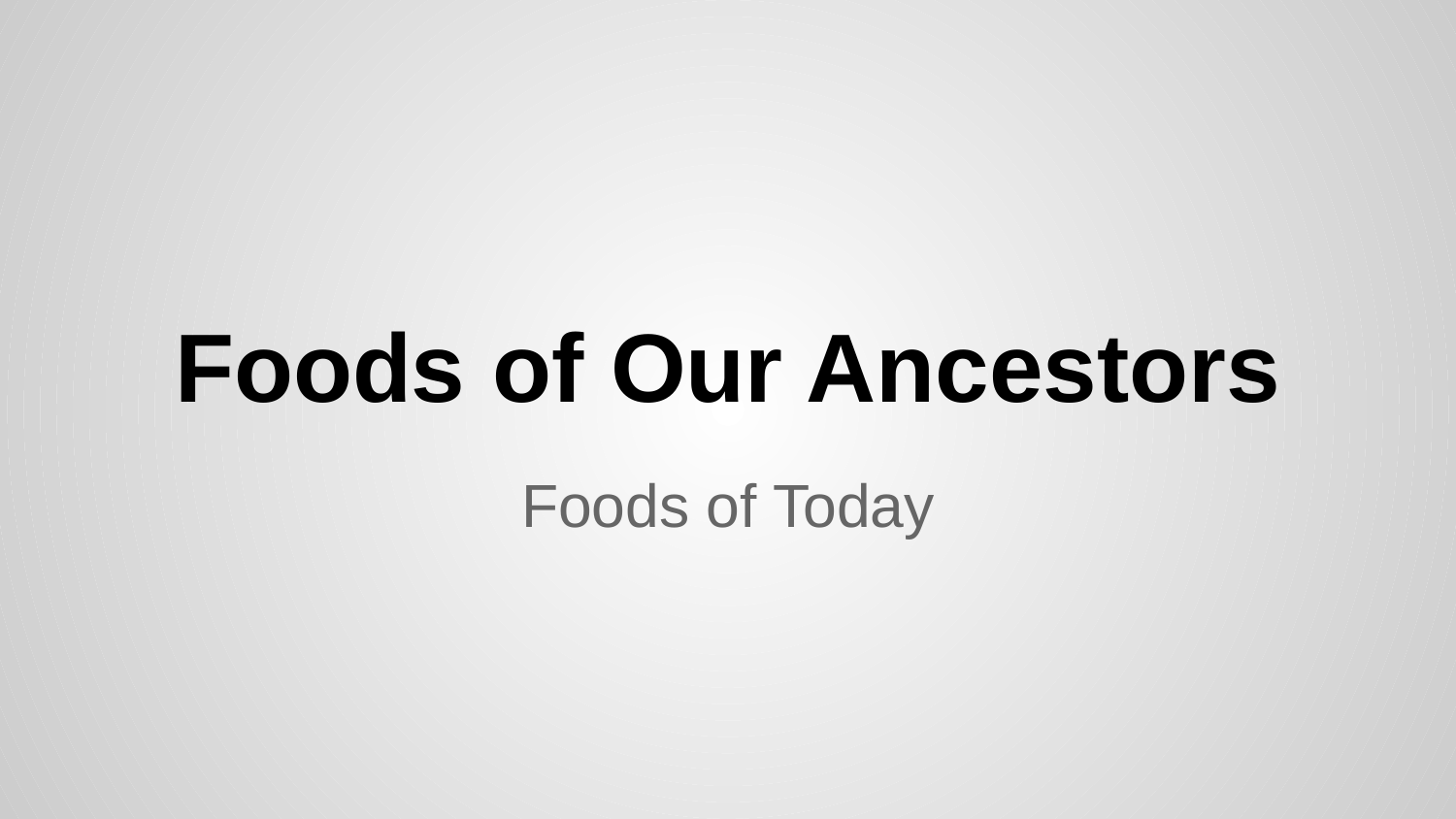

# Foods of Our Ancestors
Foods of Today